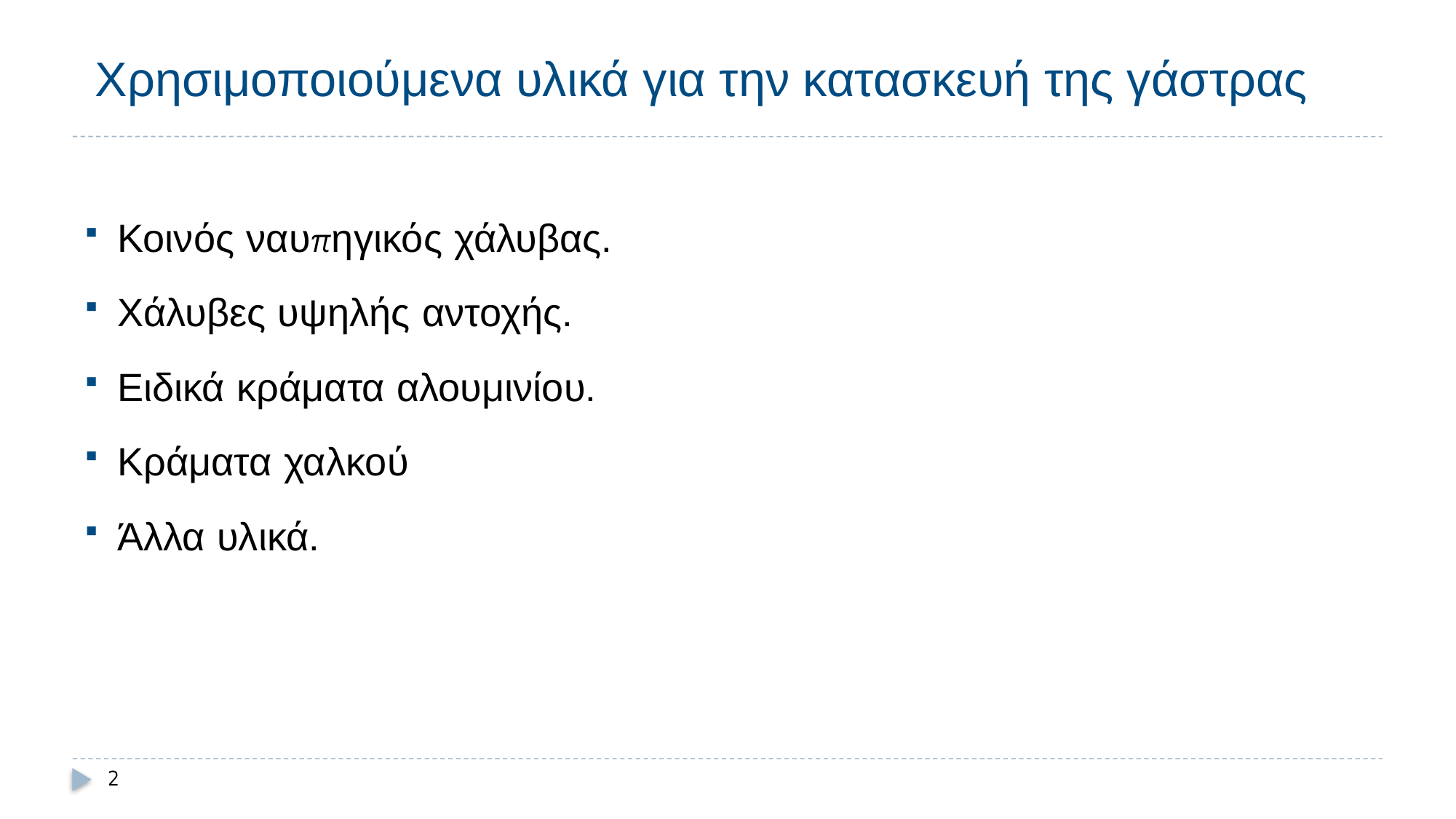

# Χρησιμοποιούμενα υλικά για την κατασκευή της γάστρας

Κοινός ναυπηγικός χάλυβας.
Χάλυβες υψηλής αντοχής.
Ειδικά κράματα αλουμινίου.
Κράματα χαλκού
Άλλα υλικά.
2